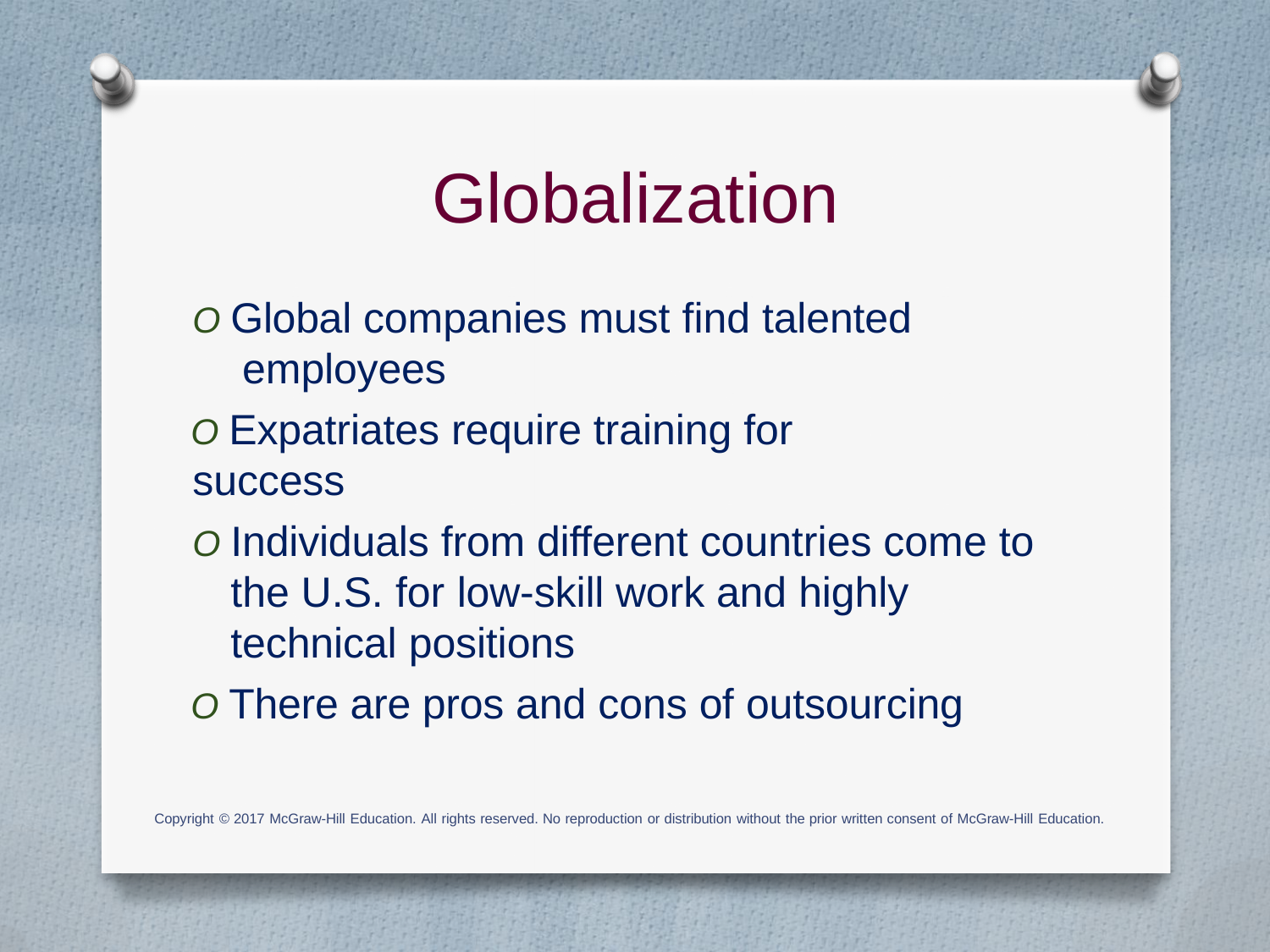

# Globalization
O Global companies must find talented  employees
O Expatriates require training for success
O Individuals from different countries come to  the U.S. for low-skill work and highly  technical positions
O There are pros and cons of outsourcing
Copyright © 2017 McGraw-Hill Education. All rights reserved. No reproduction or distribution without the prior written consent of McGraw-Hill Education.